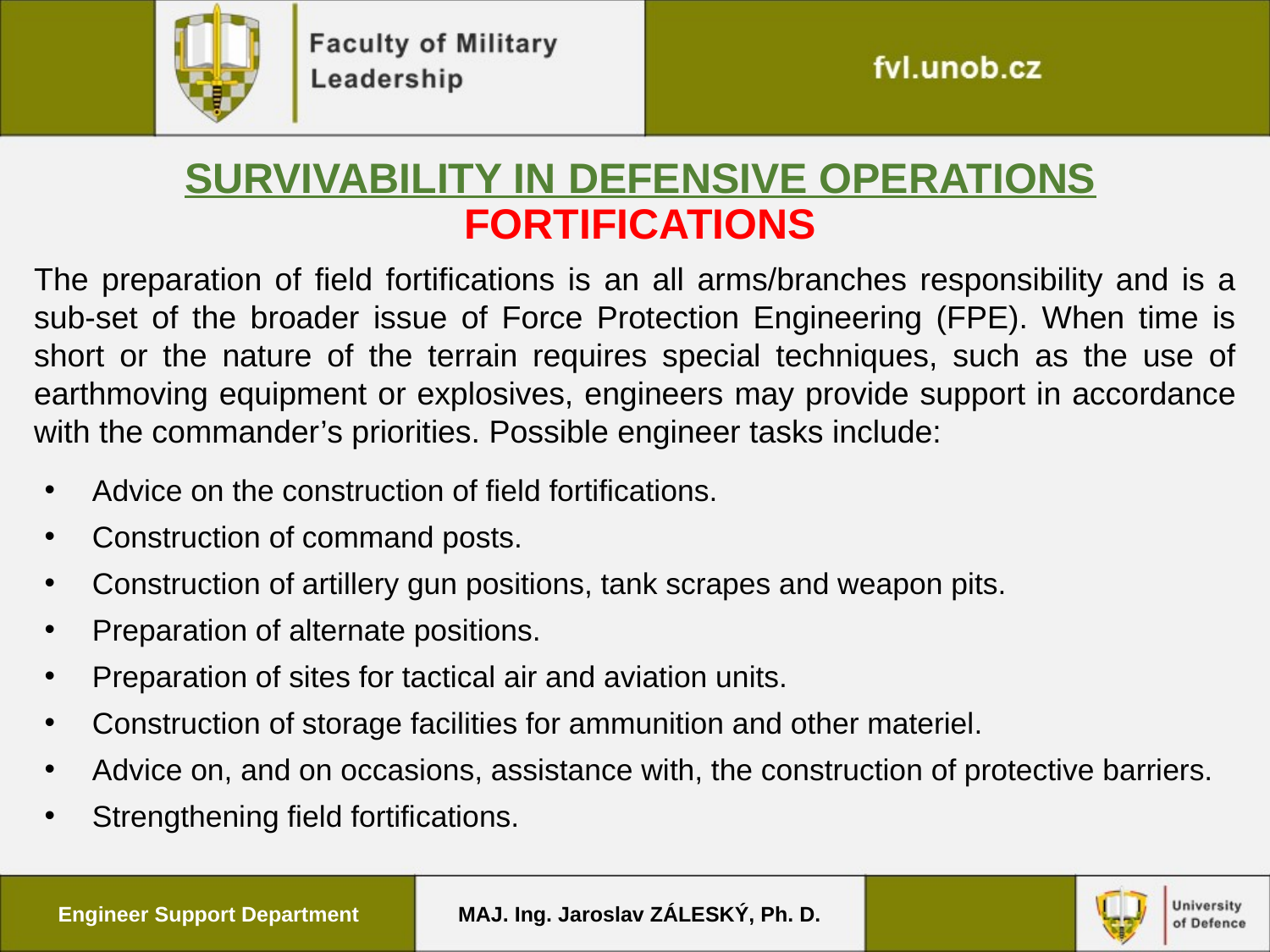

# SURVIVABILITY IN DEFENSIVE OPERATIONS FORTIFICATIONS
The preparation of field fortifications is an all arms/branches responsibility and is a sub-set of the broader issue of Force Protection Engineering (FPE). When time is short or the nature of the terrain requires special techniques, such as the use of earthmoving equipment or explosives, engineers may provide support in accordance with the commander’s priorities. Possible engineer tasks include:
Advice on the construction of field fortifications.
Construction of command posts.
Construction of artillery gun positions, tank scrapes and weapon pits.
Preparation of alternate positions.
Preparation of sites for tactical air and aviation units.
Construction of storage facilities for ammunition and other materiel.
Advice on, and on occasions, assistance with, the construction of protective barriers.
Strengthening field fortifications.
Engineer Support Department
MAJ. Ing. Jaroslav ZÁLESKÝ, Ph. D.